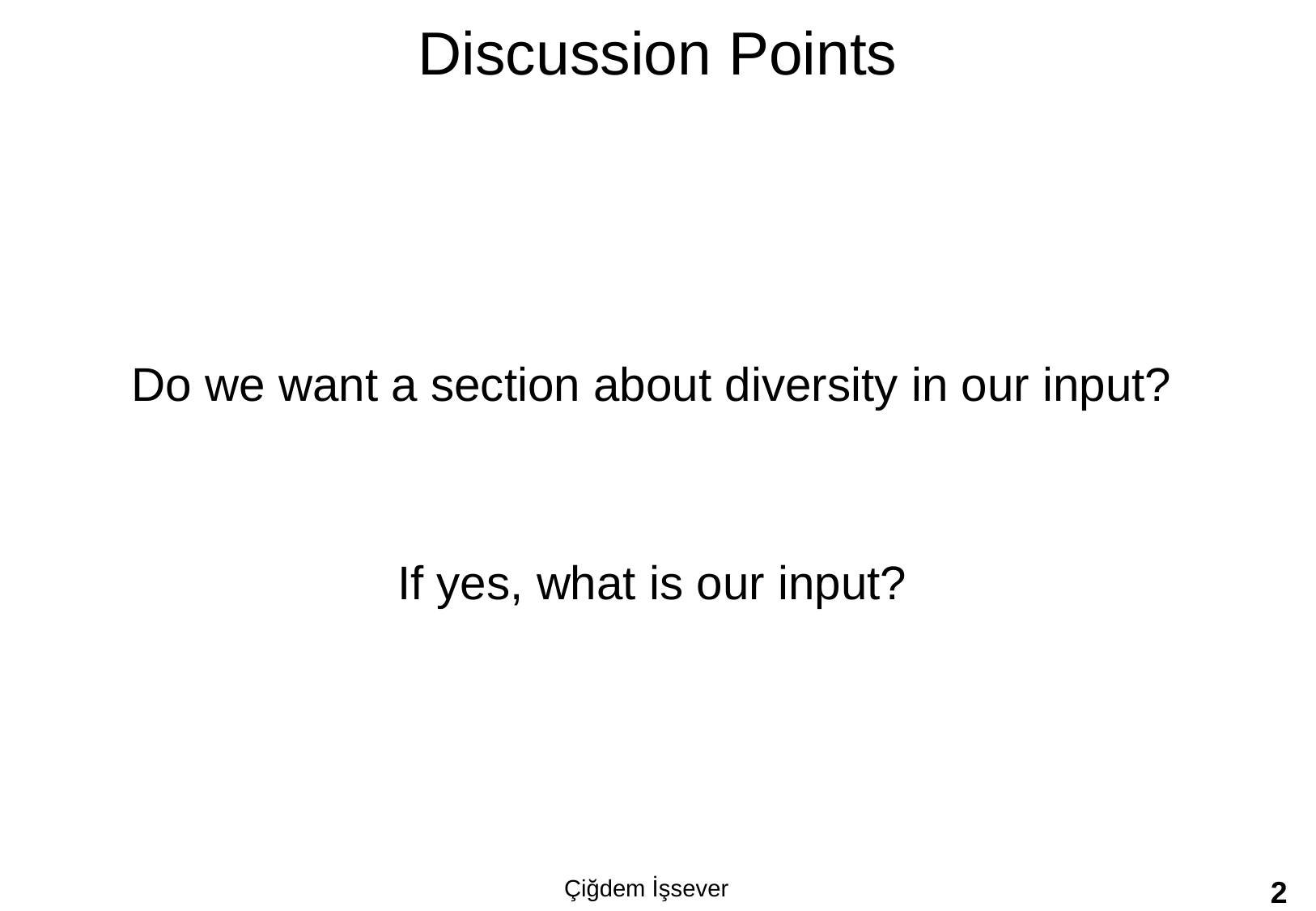

# Discussion Points

Do we want a section about diversity in our input?

If yes, what is our input?
Çiğdem İşsever
2